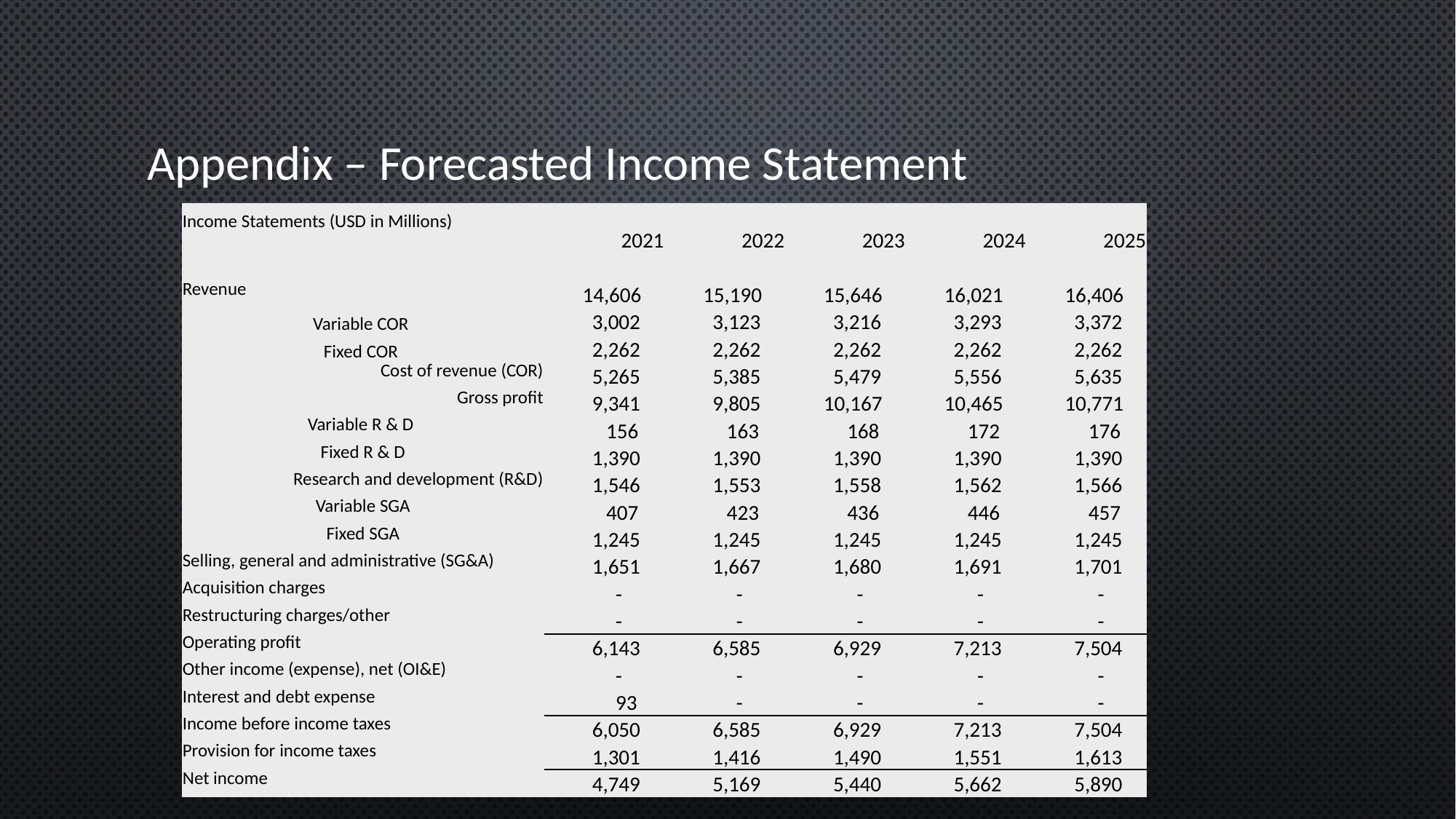

# Appendix – Forecasted Income Statement
| Income Statements (USD in Millions) | 2021 | 2022 | 2023 | 2024 | 2025 |
| --- | --- | --- | --- | --- | --- |
|  |  |  |  |  |  |
| Revenue | 14,606 | 15,190 | 15,646 | 16,021 | 16,406 |
| Variable COR | 3,002 | 3,123 | 3,216 | 3,293 | 3,372 |
| Fixed COR | 2,262 | 2,262 | 2,262 | 2,262 | 2,262 |
| Cost of revenue (COR) | 5,265 | 5,385 | 5,479 | 5,556 | 5,635 |
| Gross profit | 9,341 | 9,805 | 10,167 | 10,465 | 10,771 |
| Variable R & D | 156 | 163 | 168 | 172 | 176 |
| Fixed R & D | 1,390 | 1,390 | 1,390 | 1,390 | 1,390 |
| Research and development (R&D) | 1,546 | 1,553 | 1,558 | 1,562 | 1,566 |
| Variable SGA | 407 | 423 | 436 | 446 | 457 |
| Fixed SGA | 1,245 | 1,245 | 1,245 | 1,245 | 1,245 |
| Selling, general and administrative (SG&A) | 1,651 | 1,667 | 1,680 | 1,691 | 1,701 |
| Acquisition charges | - | - | - | - | - |
| Restructuring charges/other | - | - | - | - | - |
| Operating profit | 6,143 | 6,585 | 6,929 | 7,213 | 7,504 |
| Other income (expense), net (OI&E) | - | - | - | - | - |
| Interest and debt expense | 93 | - | - | - | - |
| Income before income taxes | 6,050 | 6,585 | 6,929 | 7,213 | 7,504 |
| Provision for income taxes | 1,301 | 1,416 | 1,490 | 1,551 | 1,613 |
| Net income | 4,749 | 5,169 | 5,440 | 5,662 | 5,890 |